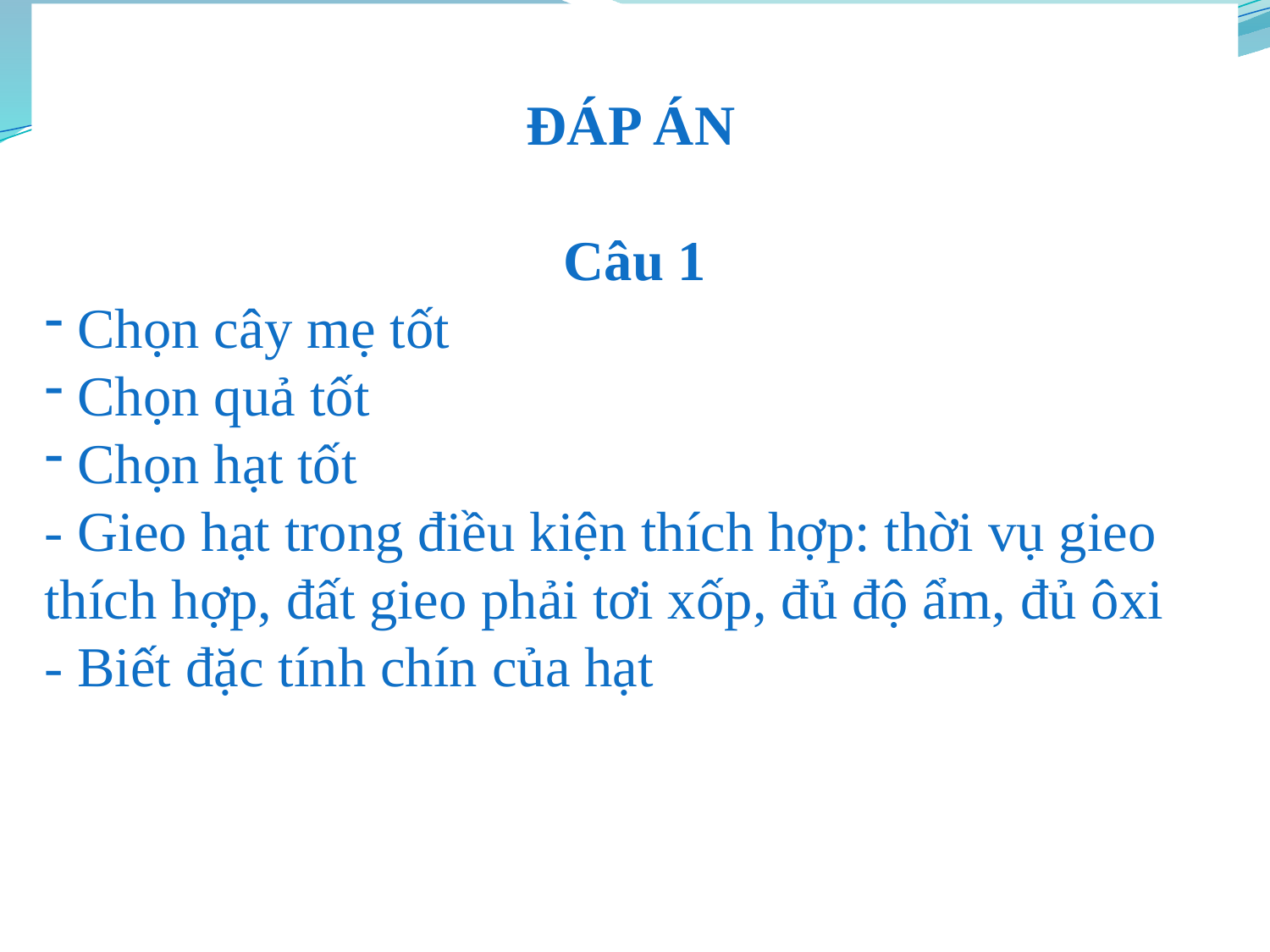

ĐÁP ÁN

Câu 1
 Chọn cây mẹ tốt
 Chọn quả tốt
 Chọn hạt tốt
- Gieo hạt trong điều kiện thích hợp: thời vụ gieo thích hợp, đất gieo phải tơi xốp, đủ độ ẩm, đủ ôxi
- Biết đặc tính chín của hạt